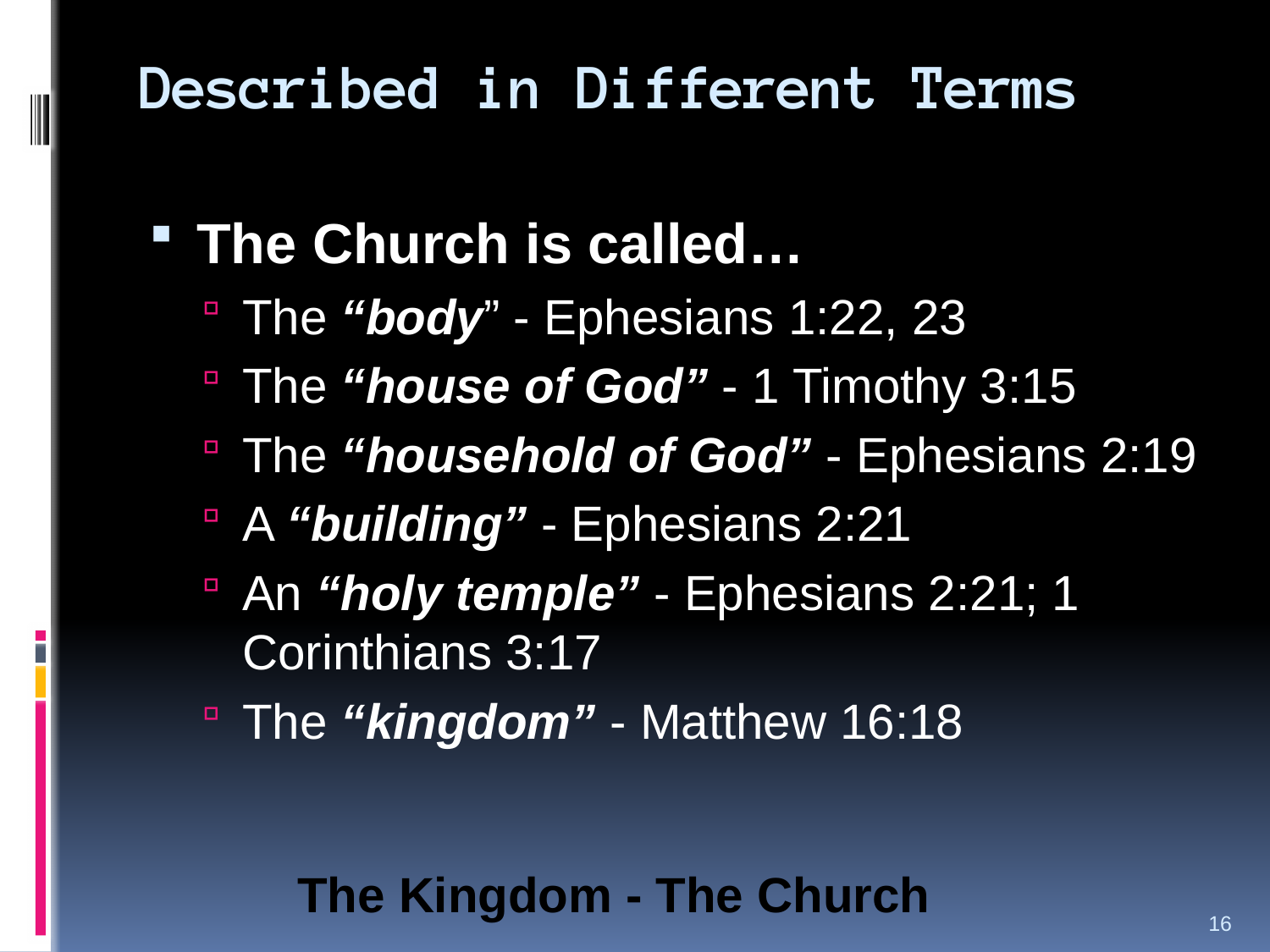

# Described in Different Terms
The Church is called…
The “body” - Ephesians 1:22, 23
The “house of God” - 1 Timothy 3:15
The “household of God” - Ephesians 2:19
A “building” - Ephesians 2:21
An “holy temple” - Ephesians 2:21; 1 Corinthians 3:17
The “kingdom” - Matthew 16:18
The Kingdom - The Church
16